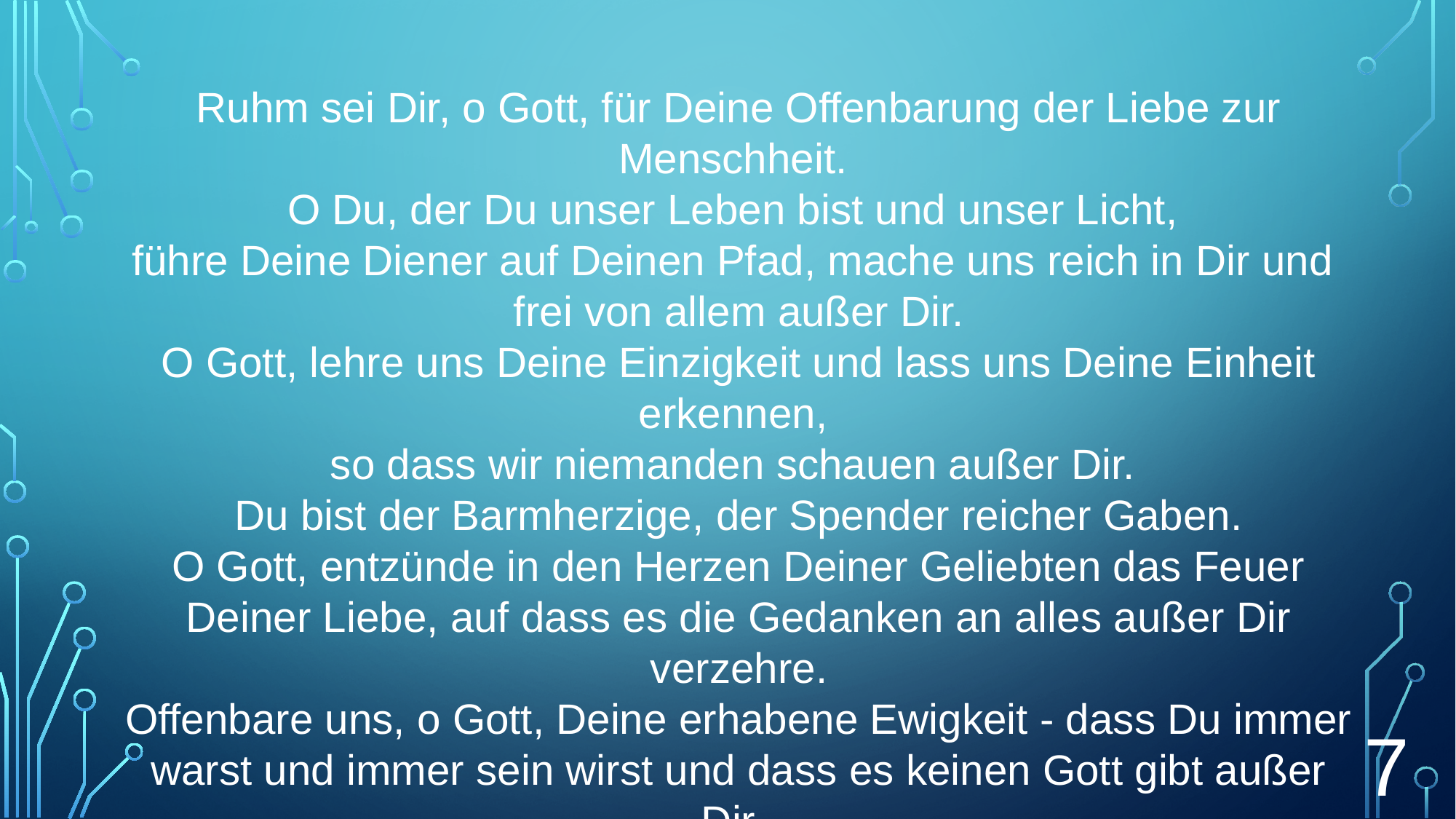

Ruhm sei Dir, o Gott, für Deine Offenbarung der Liebe zur Menschheit.
O Du, der Du unser Leben bist und unser Licht,
führe Deine Diener auf Deinen Pfad, mache uns reich in Dir und
frei von allem außer Dir.
O Gott, lehre uns Deine Einzigkeit und lass uns Deine Einheit erkennen,
so dass wir niemanden schauen außer Dir.
Du bist der Barmherzige, der Spender reicher Gaben.
O Gott, entzünde in den Herzen Deiner Geliebten das Feuer Deiner Liebe, auf dass es die Gedanken an alles außer Dir verzehre.
Offenbare uns, o Gott, Deine erhabene Ewigkeit - dass Du immer warst und immer sein wirst und dass es keinen Gott gibt außer Dir.
Wahrlich, in Dir werden wir Trost und Kraft finden.
Bahá’u’lláh
7